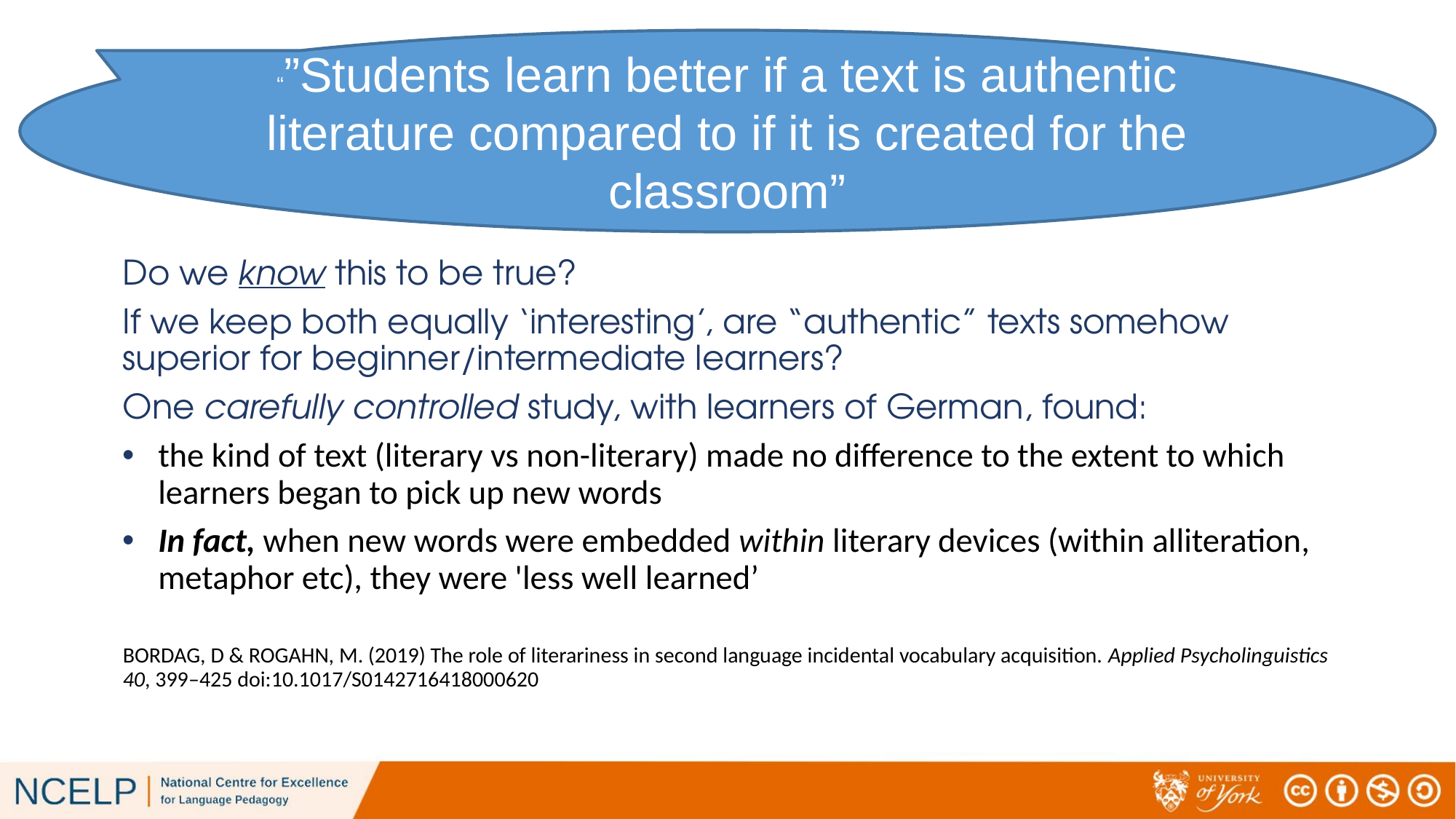

“”Students learn better if a text is authentic literature compared to if it is created for the classroom”
#
Do we know this to be true?
If we keep both equally ‘interesting’, are “authentic” texts somehow superior for beginner/intermediate learners?
One carefully controlled study, with learners of German, found:
the kind of text (literary vs non-literary) made no difference to the extent to which learners began to pick up new words
In fact, when new words were embedded within literary devices (within alliteration, metaphor etc), they were 'less well learned’

BORDAG, D & ROGAHN, M. (2019) The role of literariness in second language incidental vocabulary acquisition. Applied Psycholinguistics 40, 399–425 doi:10.1017/S0142716418000620